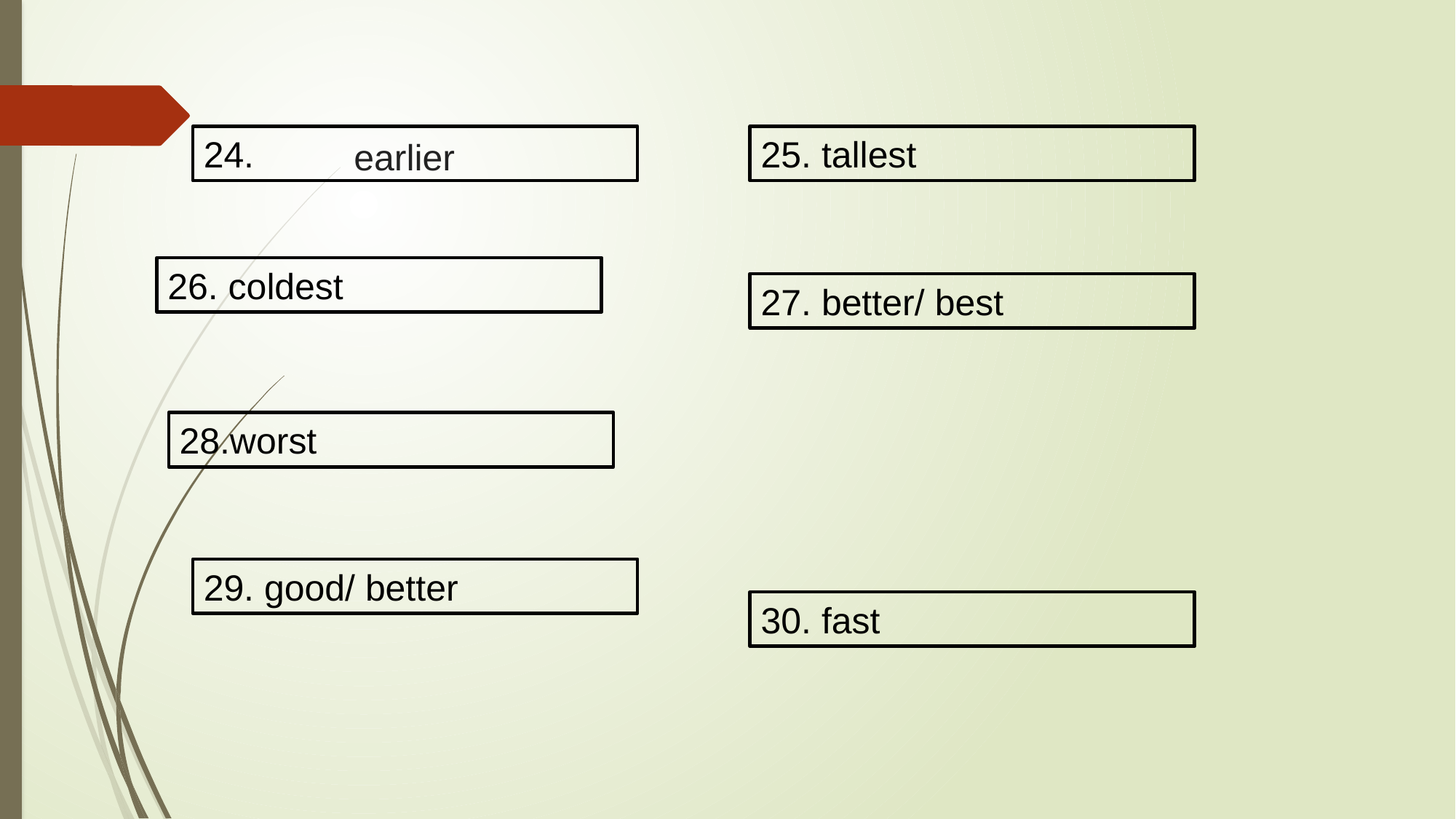

24.
25. tallest
earlier
26. coldest
27. better/ best
28.worst
29. good/ better
30. fast